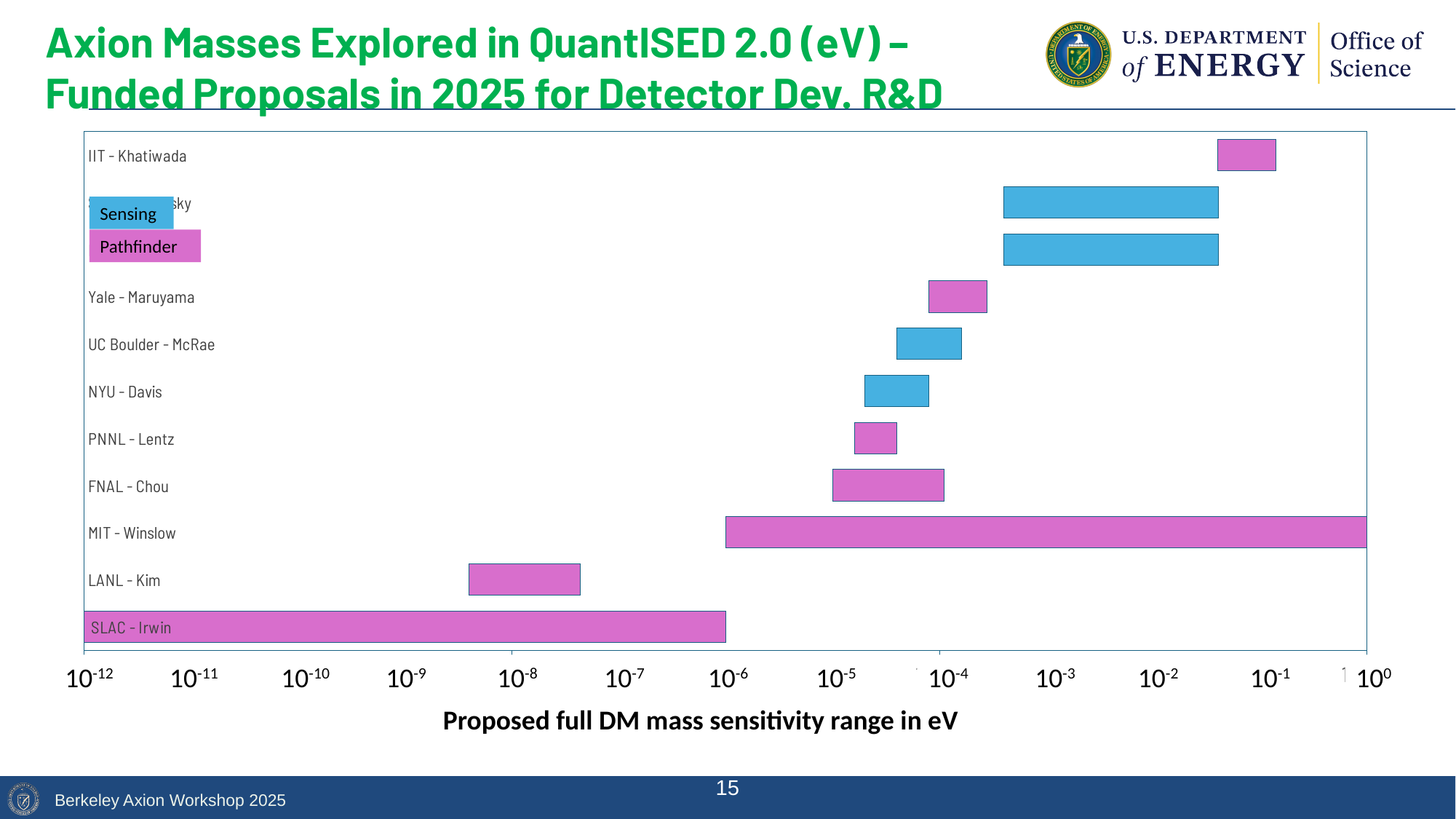

Axion Masses Explored in QuantISED 2.0 (eV) – Funded Proposals in 2025 for Detector Dev. R&D

### Chart

| Category |  |  |
|---|---|---|
| SLAC - Irwin | 1e-12 | 1e-06 |
| LANL - Kim | 4e-09 | 4e-08 |
| MIT - Winslow | 1e-06 | 1.0 |
| FNAL - Chou | 1e-05 | 0.0001 |
| PNNL - Lentz | 1.6e-05 | 2.4e-05 |
| NYU - Davis | 2e-05 | 6e-05 |
| UC Boulder - McRae | 4e-05 | 0.00012 |
| Yale - Maruyama | 8e-05 | 0.0002 |
| NEU - Fong | 0.0004 | 0.04 |
| SLAC - Kurinsky | 0.0004 | 0.04 |
| IIT - Khatiwada | 0.04 | 0.1 |
Sensing
Pathfinder
10-12
10-11
10-10
10-9
10-8
10-7
10-6
10-5
10-4
10-3
10-2
10-1
100
Proposed full DM mass sensitivity range in eV
15
Berkeley Axion Workshop 2025